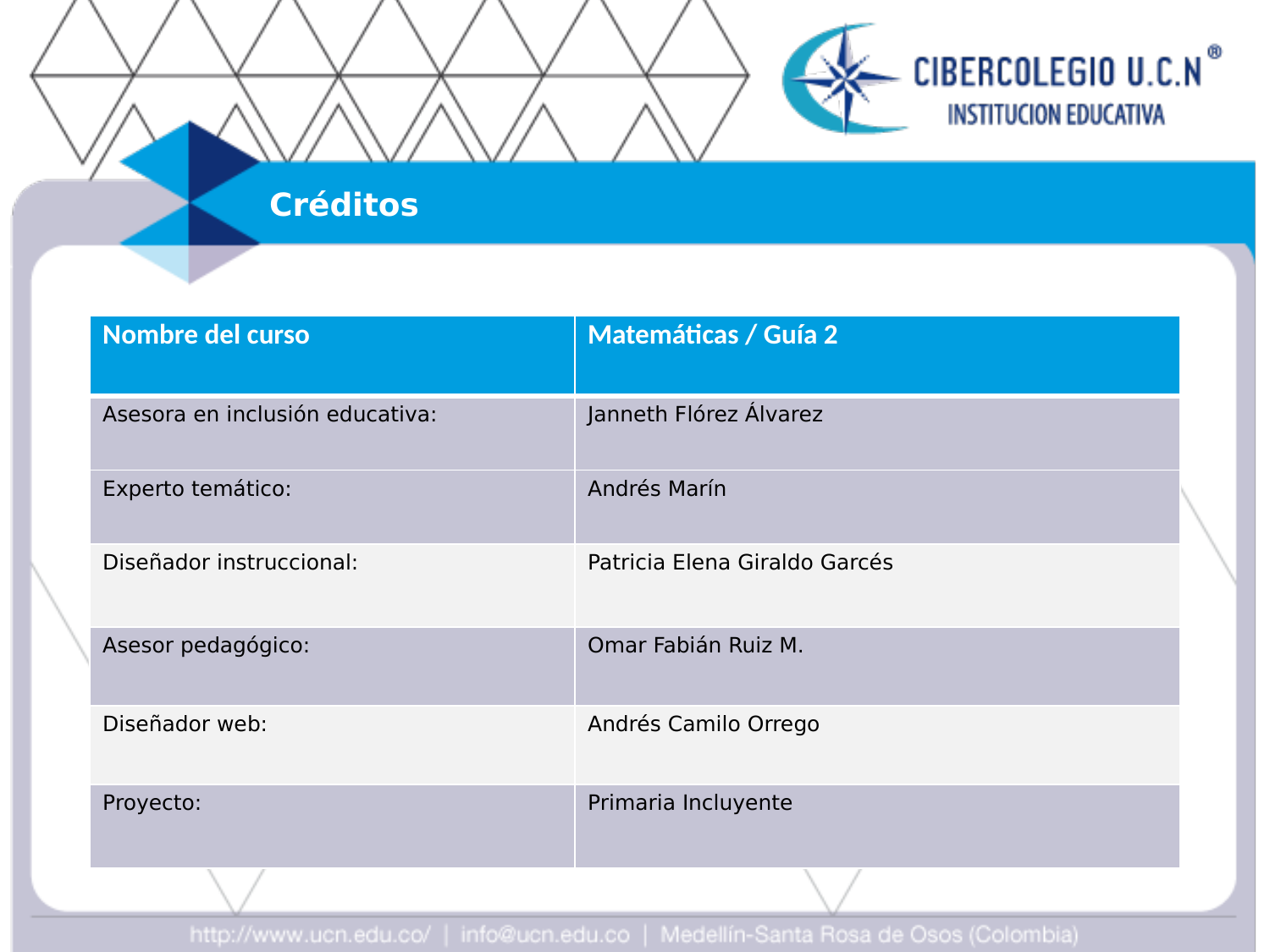

Créditos
| Nombre del curso | Matemáticas / Guía 2 |
| --- | --- |
| Asesora en inclusión educativa: | Janneth Flórez Álvarez |
| Experto temático: | Andrés Marín |
| Diseñador instruccional: | Patricia Elena Giraldo Garcés |
| Asesor pedagógico: | Omar Fabián Ruiz M. |
| Diseñador web: | Andrés Camilo Orrego |
| Proyecto: | Primaria Incluyente |